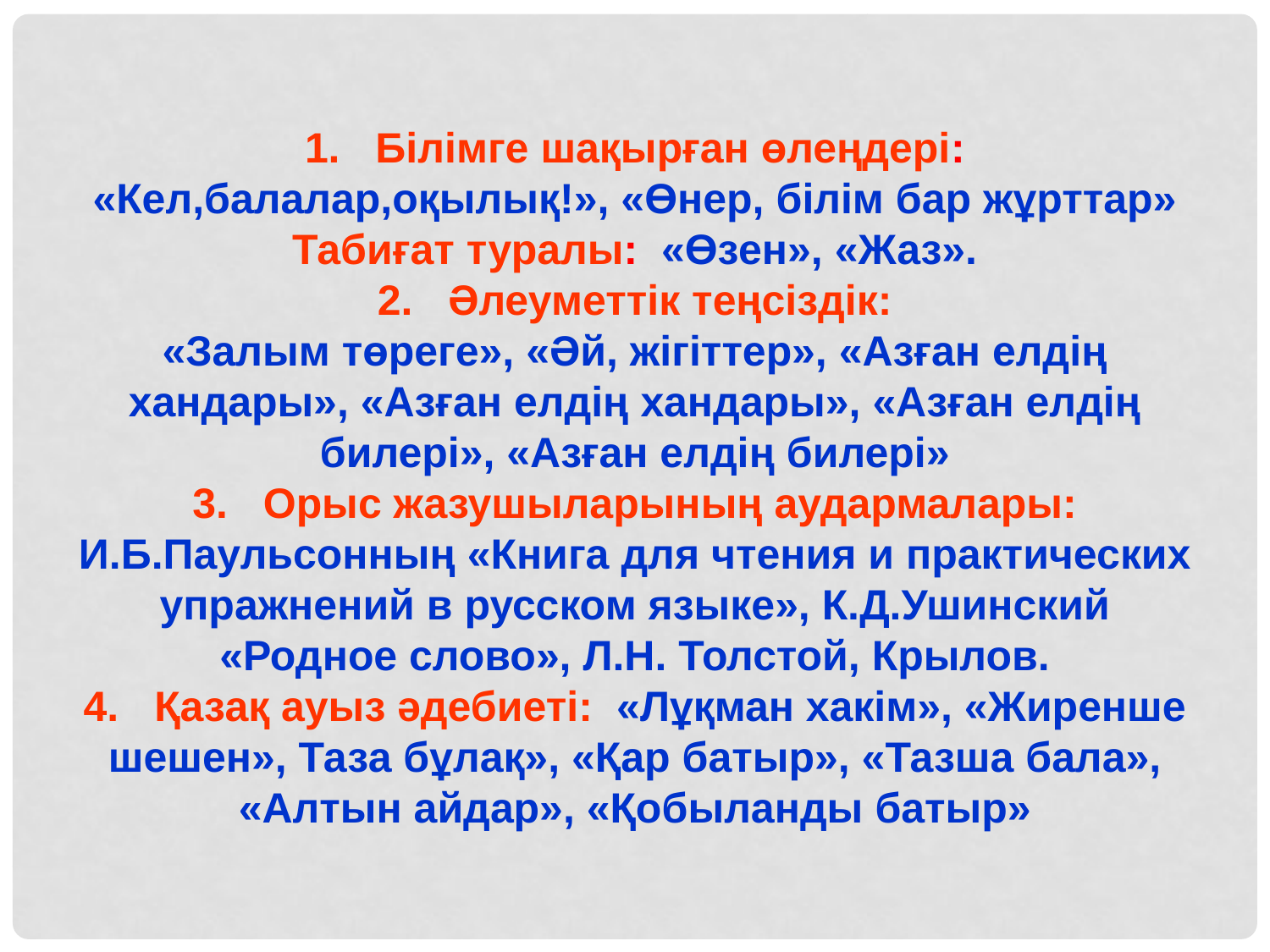

1.   Білімге шақырған өлеңдері:
«Кел,балалар,оқылық!», «Өнер, білім бар жұрттар»
Табиғат туралы:  «Өзен», «Жаз».
2.   Әлеуметтік теңсіздік:
«Залым төреге», «Әй, жігіттер», «Азған елдің хандары», «Азған елдің хандары», «Азған елдің билері», «Азған елдің билері»
3.   Орыс жазушыларының аудармалары:
И.Б.Паульсонның «Книга для чтения и практических упражнений в русском языке», К.Д.Ушинский «Родное слово», Л.Н. Толстой, Крылов.
4.   Қазақ ауыз әдебиеті:  «Лұқман хакім», «Жиренше шешен», Таза бұлақ», «Қар батыр», «Тазша бала», «Алтын айдар», «Қобыланды батыр»